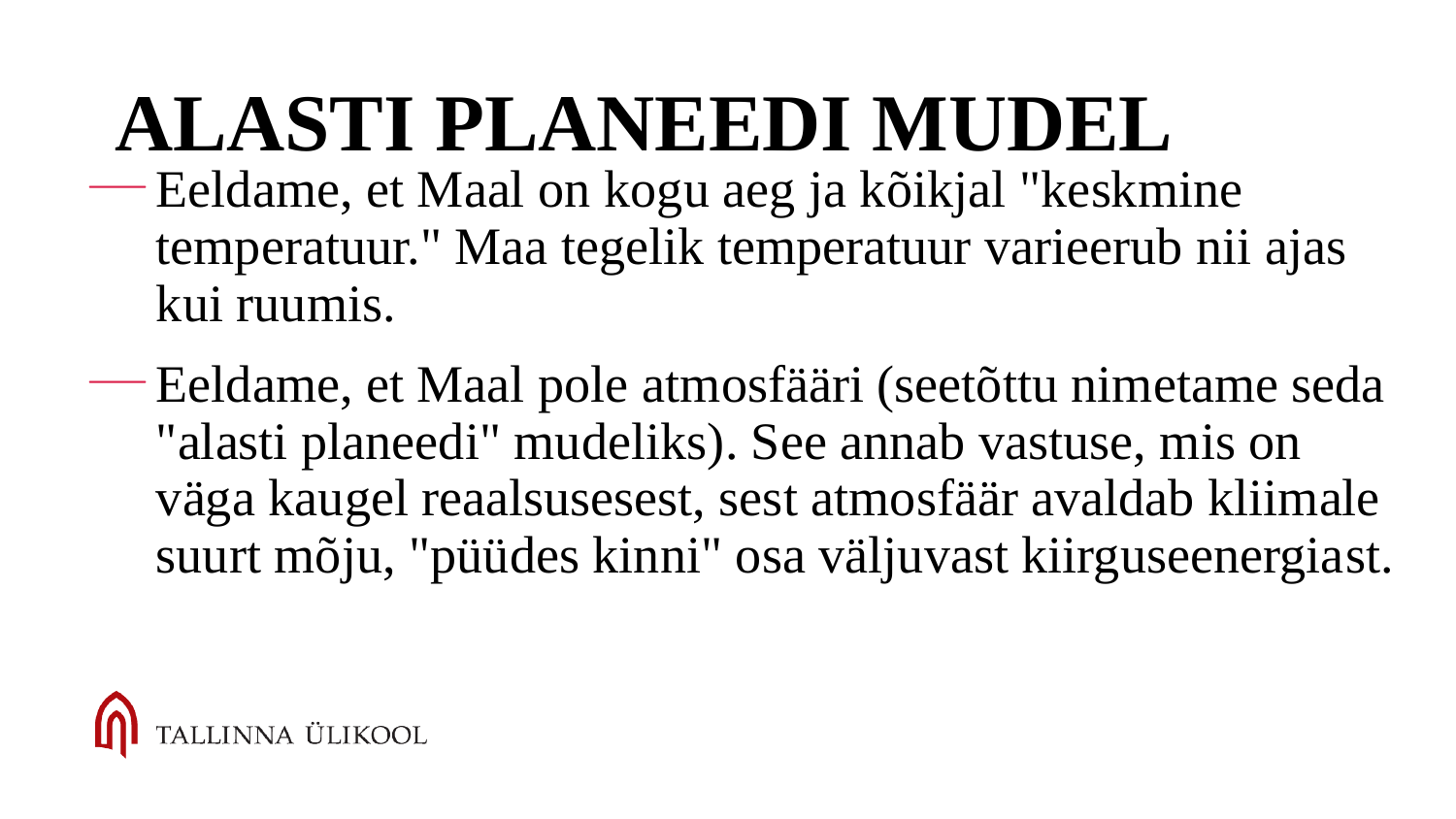

# Alasti planeedi mudel
Eeldame, et Maal on kogu aeg ja kõikjal "keskmine temperatuur." Maa tegelik temperatuur varieerub nii ajas kui ruumis.
Eeldame, et Maal pole atmosfääri (seetõttu nimetame seda "alasti planeedi" mudeliks). See annab vastuse, mis on väga kaugel reaalsusesest, sest atmosfäär avaldab kliimale suurt mõju, "püüdes kinni" osa väljuvast kiirguseenergiast.